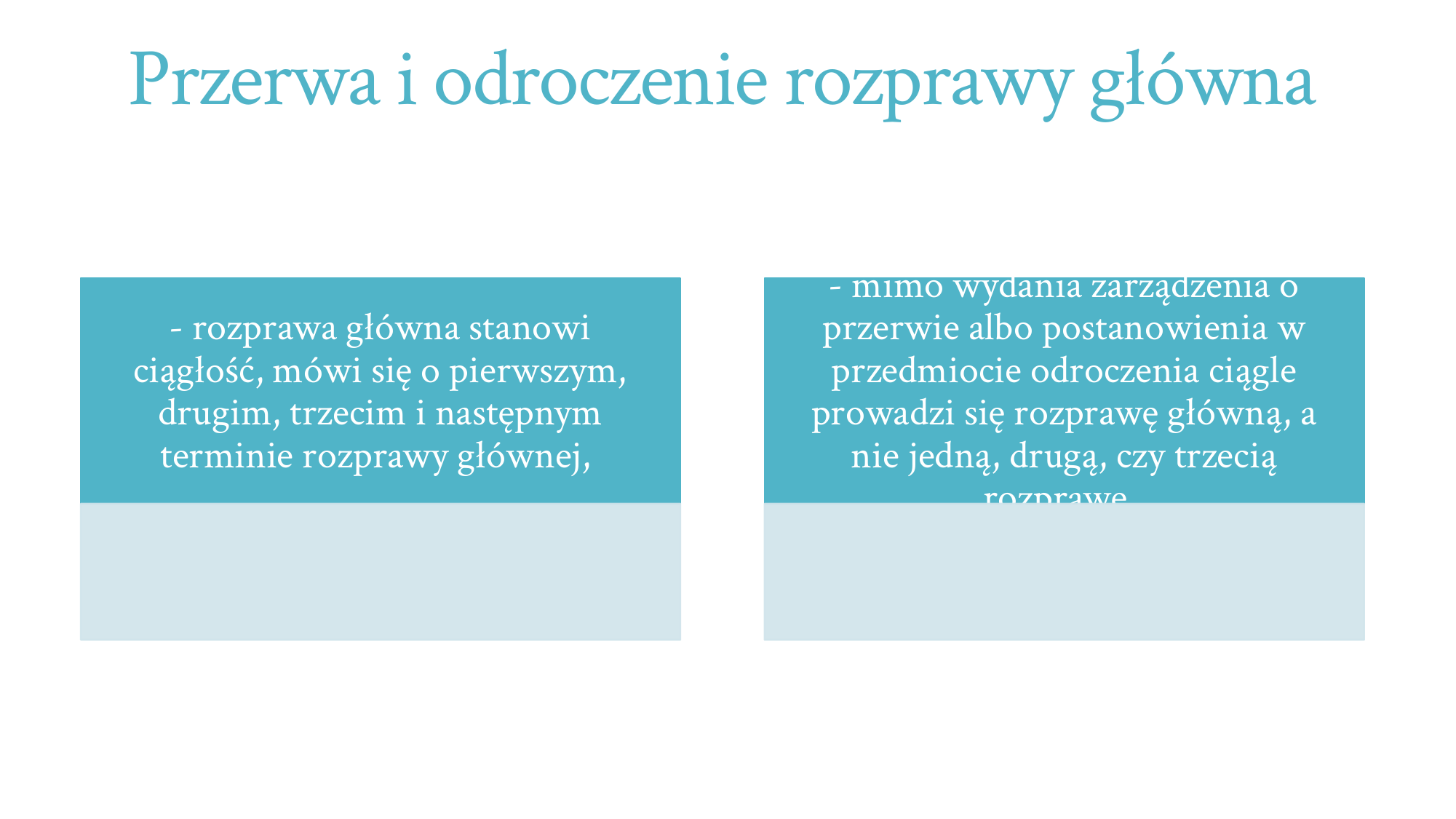

# Przerwa i odroczenie rozprawy główna
- rozprawa główna stanowi ciągłość, mówi się o pierwszym, drugim, trzecim i następnym terminie rozprawy głównej,
- mimo wydania zarządzenia o przerwie albo postanowienia w przedmiocie odroczenia ciągle prowadzi się rozprawę główną, a nie jedną, drugą, czy trzecią rozprawę,